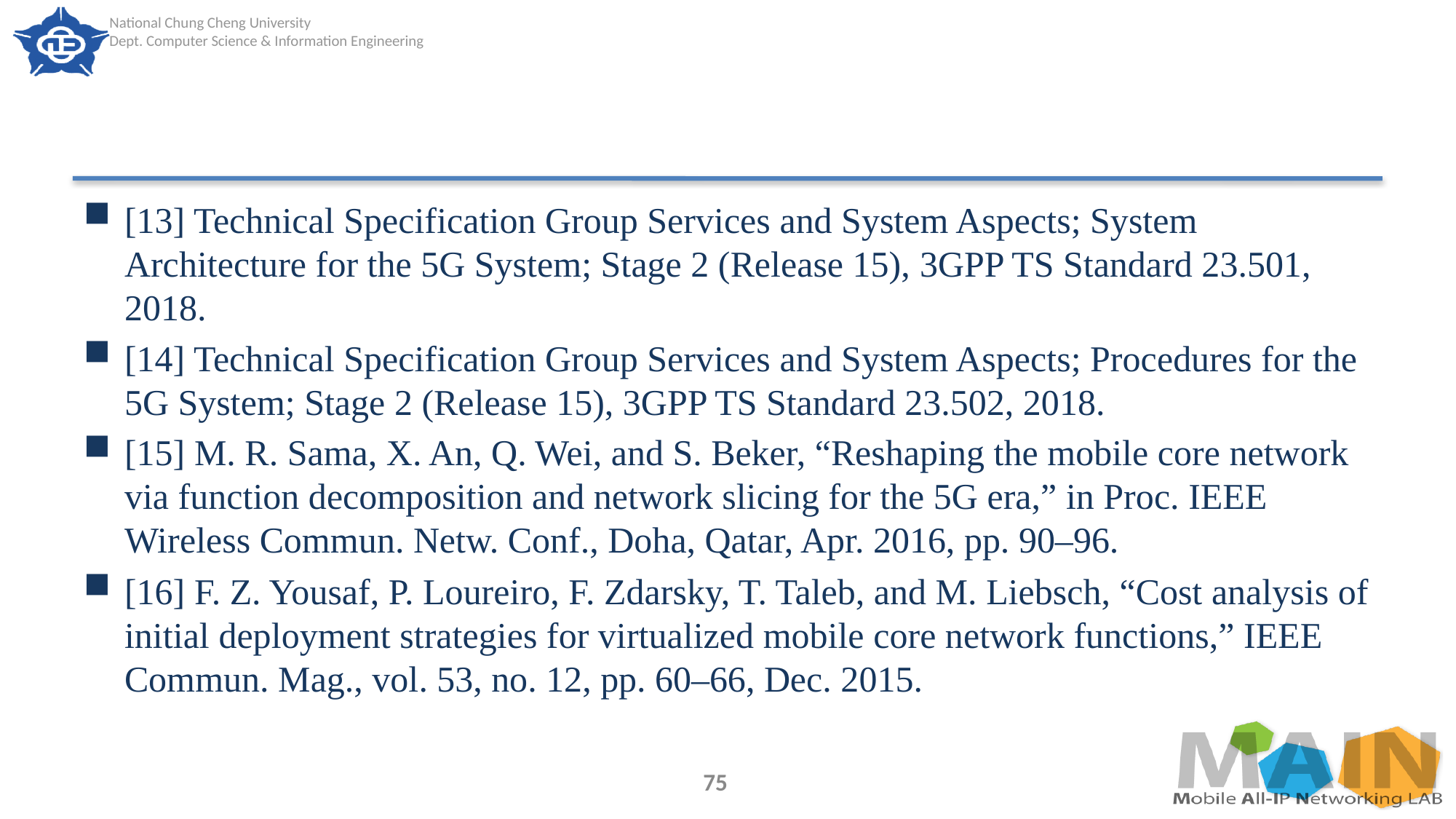

#
[13] Technical Specification Group Services and System Aspects; System Architecture for the 5G System; Stage 2 (Release 15), 3GPP TS Standard 23.501, 2018.
[14] Technical Specification Group Services and System Aspects; Procedures for the 5G System; Stage 2 (Release 15), 3GPP TS Standard 23.502, 2018.
[15] M. R. Sama, X. An, Q. Wei, and S. Beker, “Reshaping the mobile core network via function decomposition and network slicing for the 5G era,” in Proc. IEEE Wireless Commun. Netw. Conf., Doha, Qatar, Apr. 2016, pp. 90–96.
[16] F. Z. Yousaf, P. Loureiro, F. Zdarsky, T. Taleb, and M. Liebsch, “Cost analysis of initial deployment strategies for virtualized mobile core network functions,” IEEE Commun. Mag., vol. 53, no. 12, pp. 60–66, Dec. 2015.
75